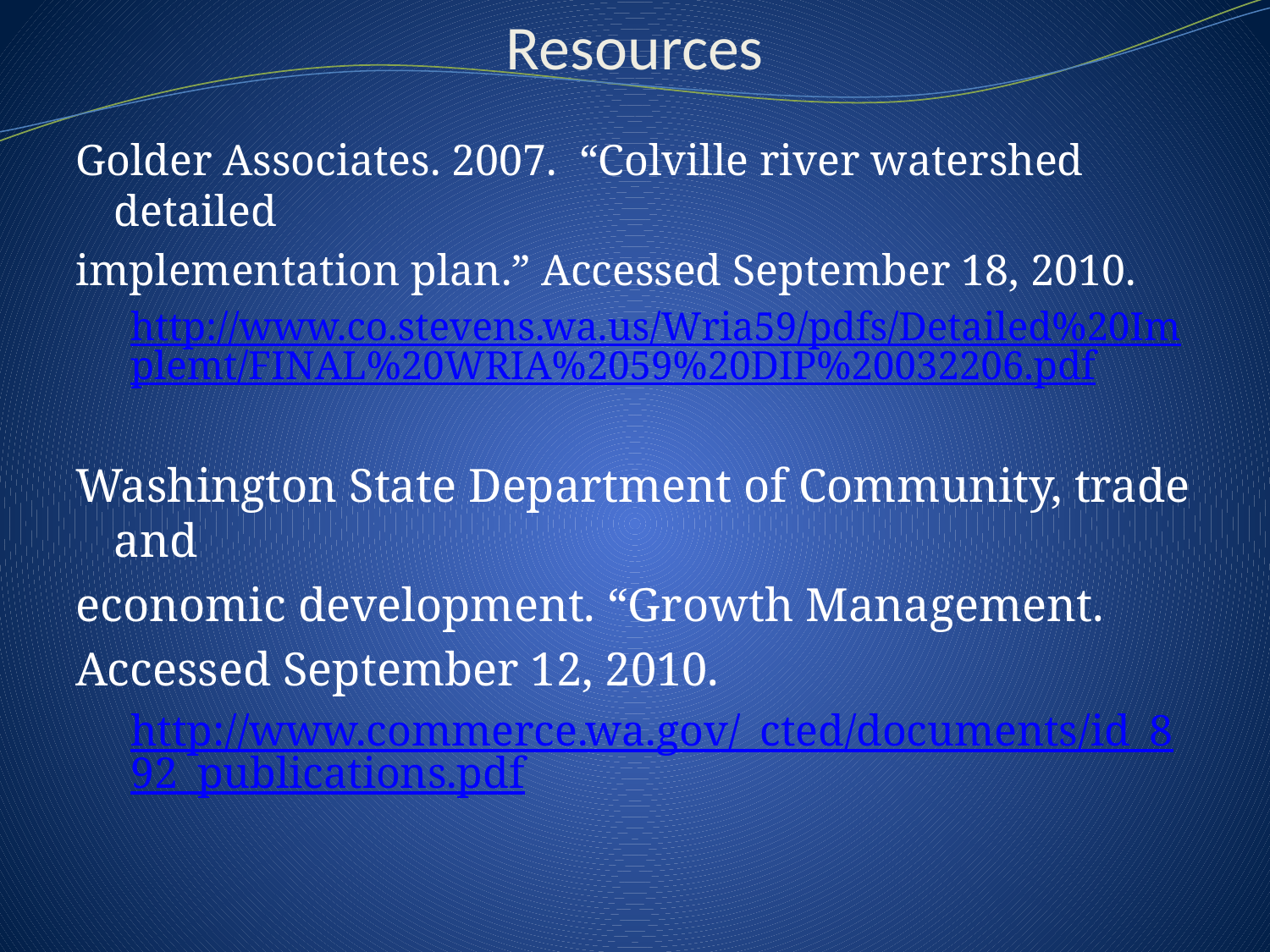

# Resources
Golder Associates. 2007.  “Colville river watershed detailed
implementation plan.” Accessed September 18, 2010.
http://www.co.stevens.wa.us/Wria59/pdfs/Detailed%20Implemt/FINAL%20WRIA%2059%20DIP%20032206.pdf

Washington State Department of Community, trade and
economic development. “Growth Management.
Accessed September 12, 2010.
http://www.commerce.wa.gov/_cted/documents/id_892_publications.pdf